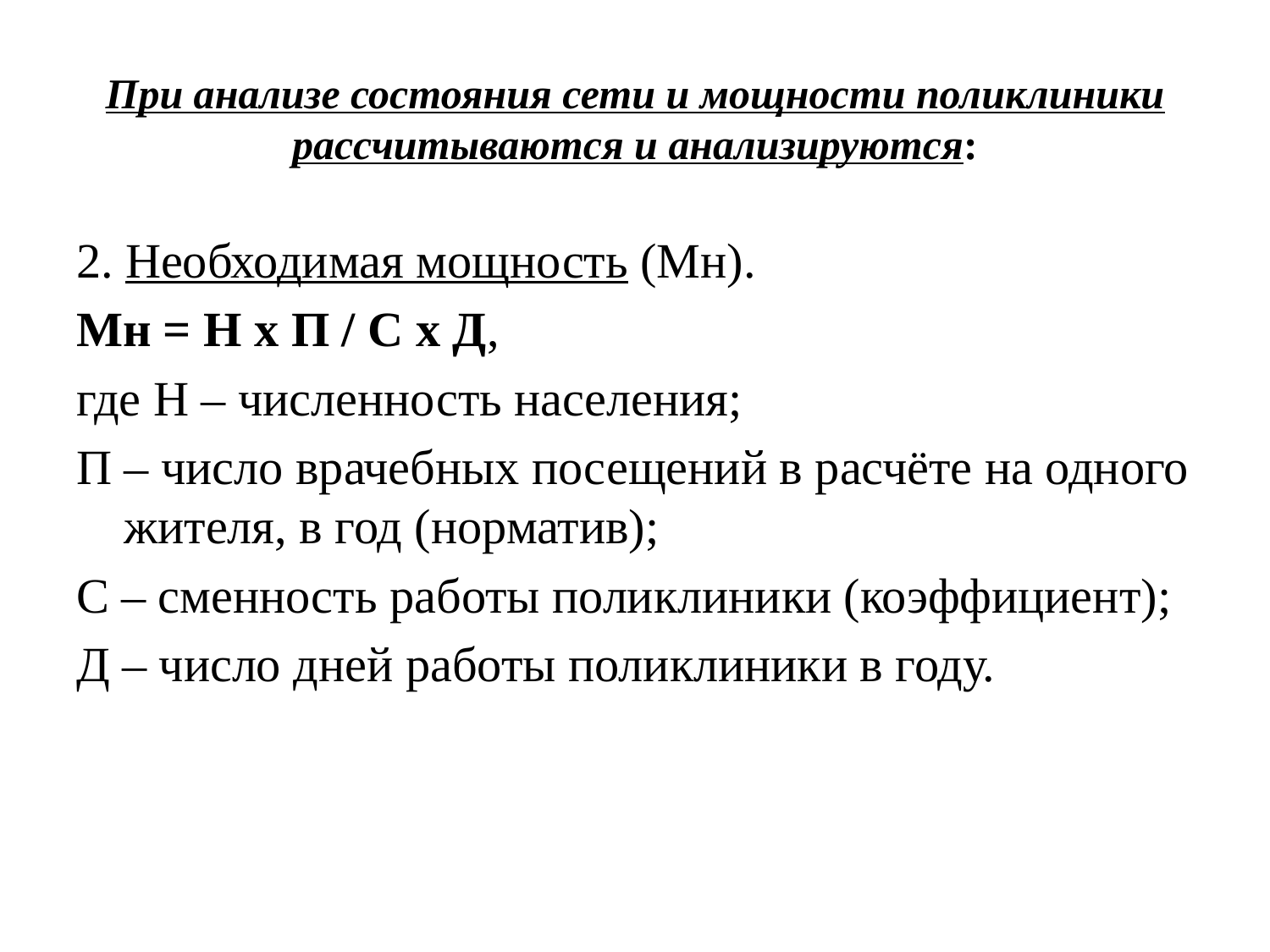

# При анализе состояния сети и мощности поликлиники рассчитываются и анализируются:
2. Необходимая мощность (Мн).
Мн = Н x П / C x Д,
где Н – численность населения;
П – число врачебных посещений в расчёте на одного жителя, в год (норматив);
С – сменность работы поликлиники (коэффициент);
Д – число дней работы поликлиники в году.